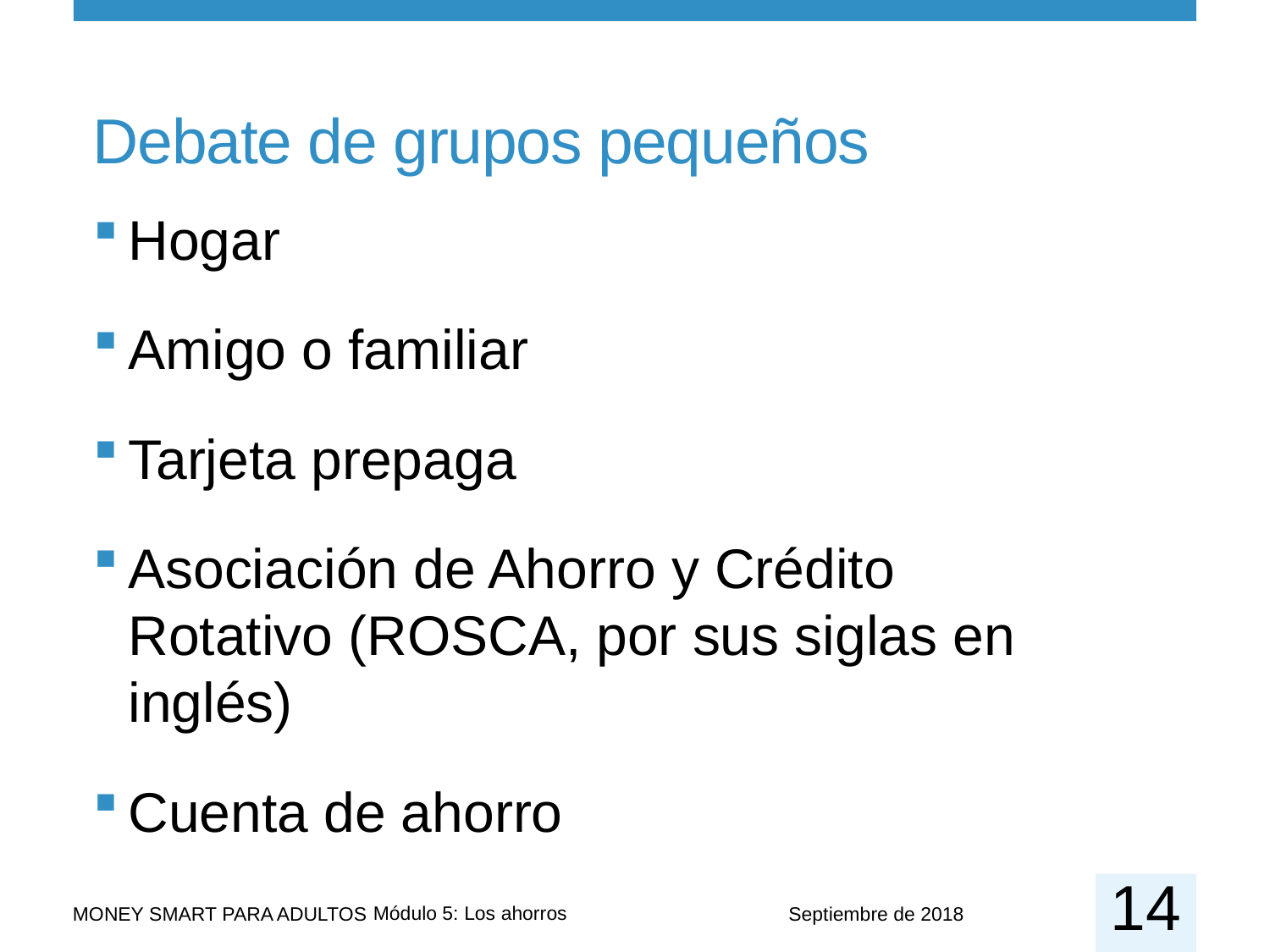

# Debate de grupos pequeños
Hogar
Amigo o familiar
Tarjeta prepaga
Asociación de Ahorro y Crédito Rotativo (ROSCA, por sus siglas en inglés)
Cuenta de ahorro
14